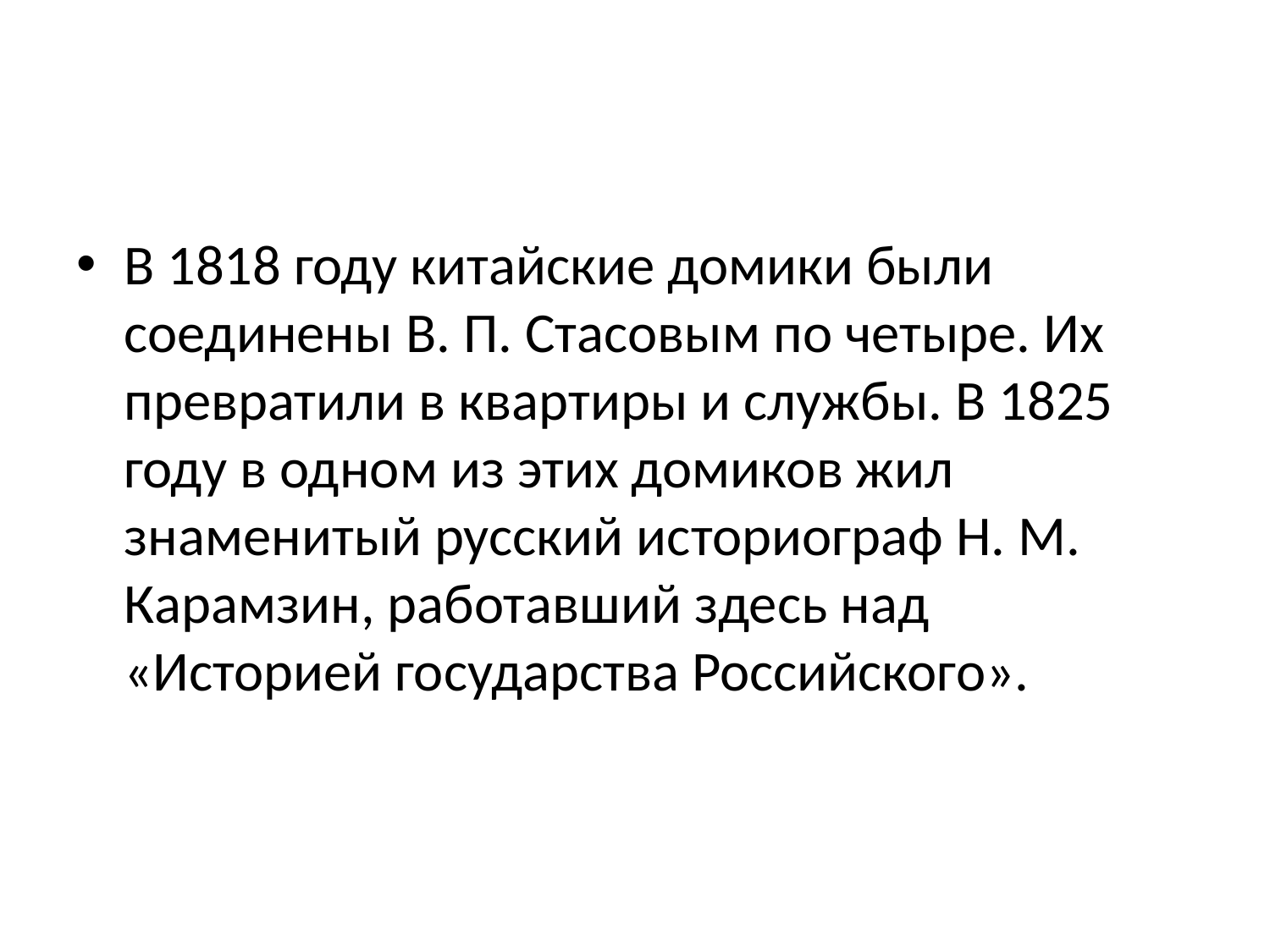

#
В 1818 году китайские домики были соединены В. П. Стасовым по четыре. Их превратили в квартиры и службы. В 1825 году в одном из этих домиков жил знаменитый русский историограф Н. М. Карамзин, работавший здесь над «Историей государства Российского».